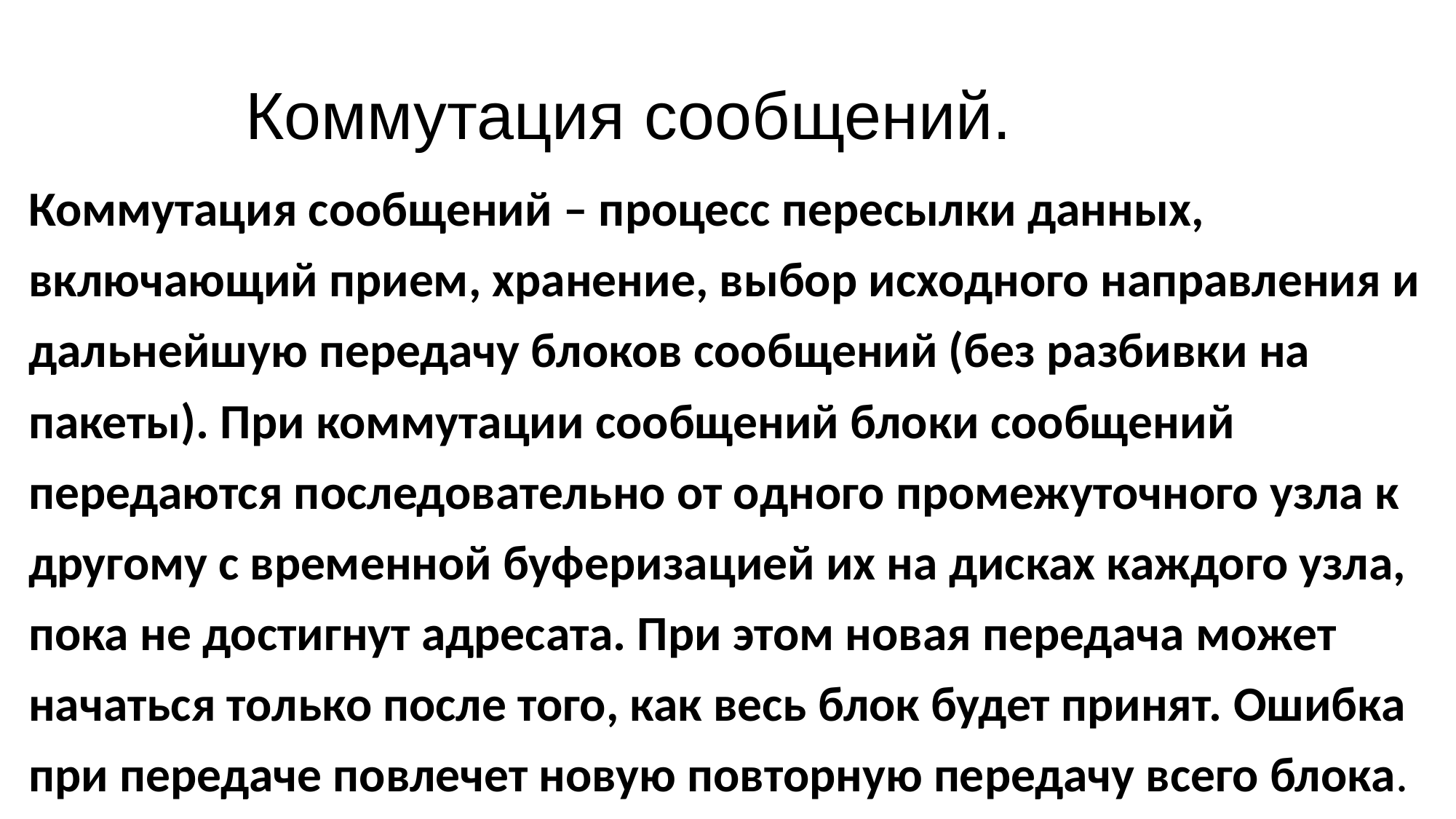

# Коммутация сообщений.
Коммутация сообщений – процесс пересылки данных, включающий прием, хранение, выбор исходного направления и дальнейшую передачу блоков сообщений (без разбивки на пакеты). При коммутации сообщений блоки сообщений передаются последовательно от одного промежуточного узла к другому с временной буферизацией их на дисках каждого узла, пока не достигнут адресата. При этом новая передача может начаться только после того, как весь блок будет принят. Ошибка при передаче повлечет новую повторную передачу всего блока.